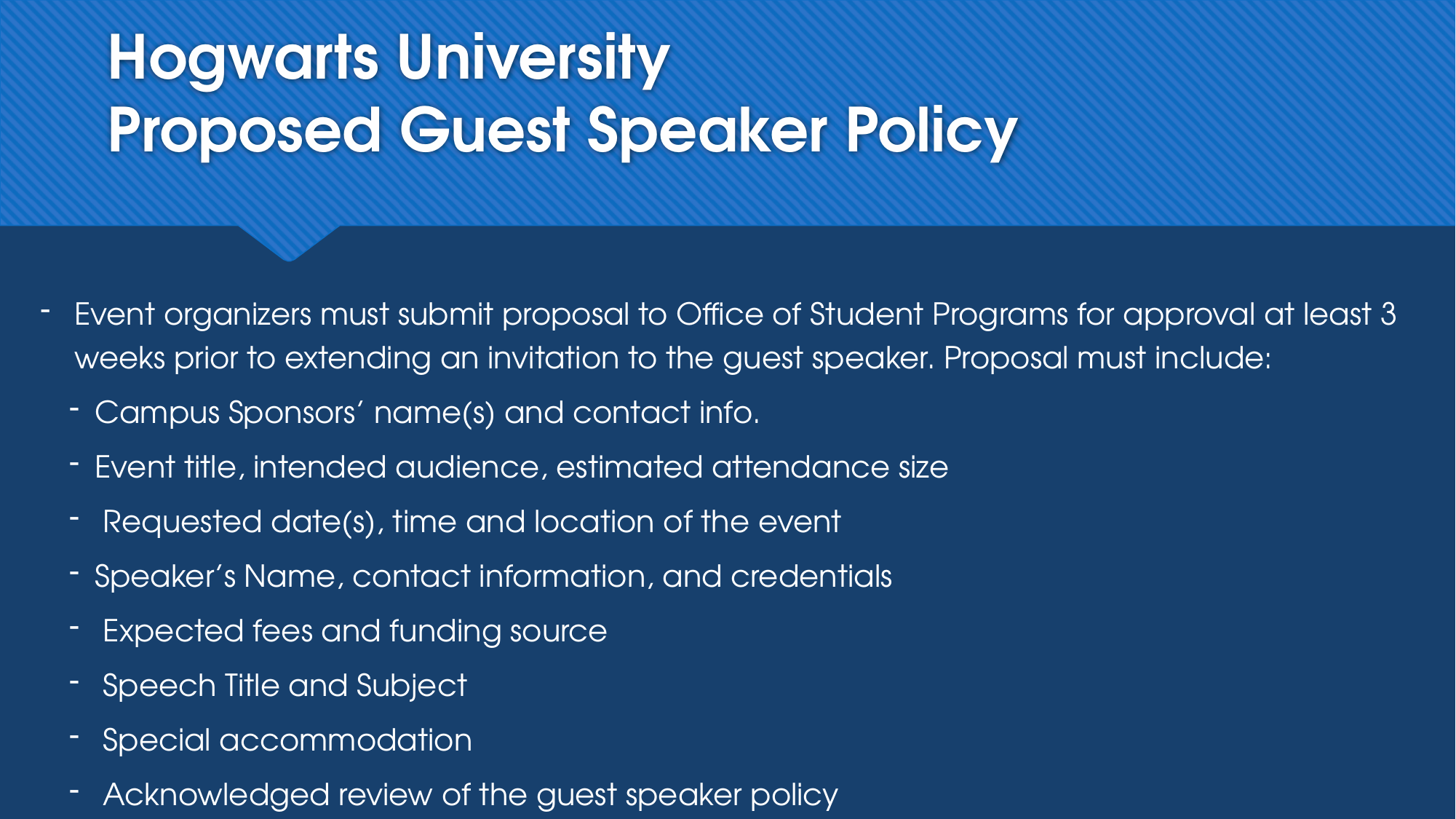

# Hogwarts University Proposed Guest Speaker Policy
Event organizers must submit proposal to Office of Student Programs for approval at least 3 weeks prior to extending an invitation to the guest speaker. Proposal must include:
Campus Sponsors’ name(s) and contact info.
Event title, intended audience, estimated attendance size
 Requested date(s), time and location of the event
Speaker’s Name, contact information, and credentials
 Expected fees and funding source
 Speech Title and Subject
 Special accommodation
 Acknowledged review of the guest speaker policy